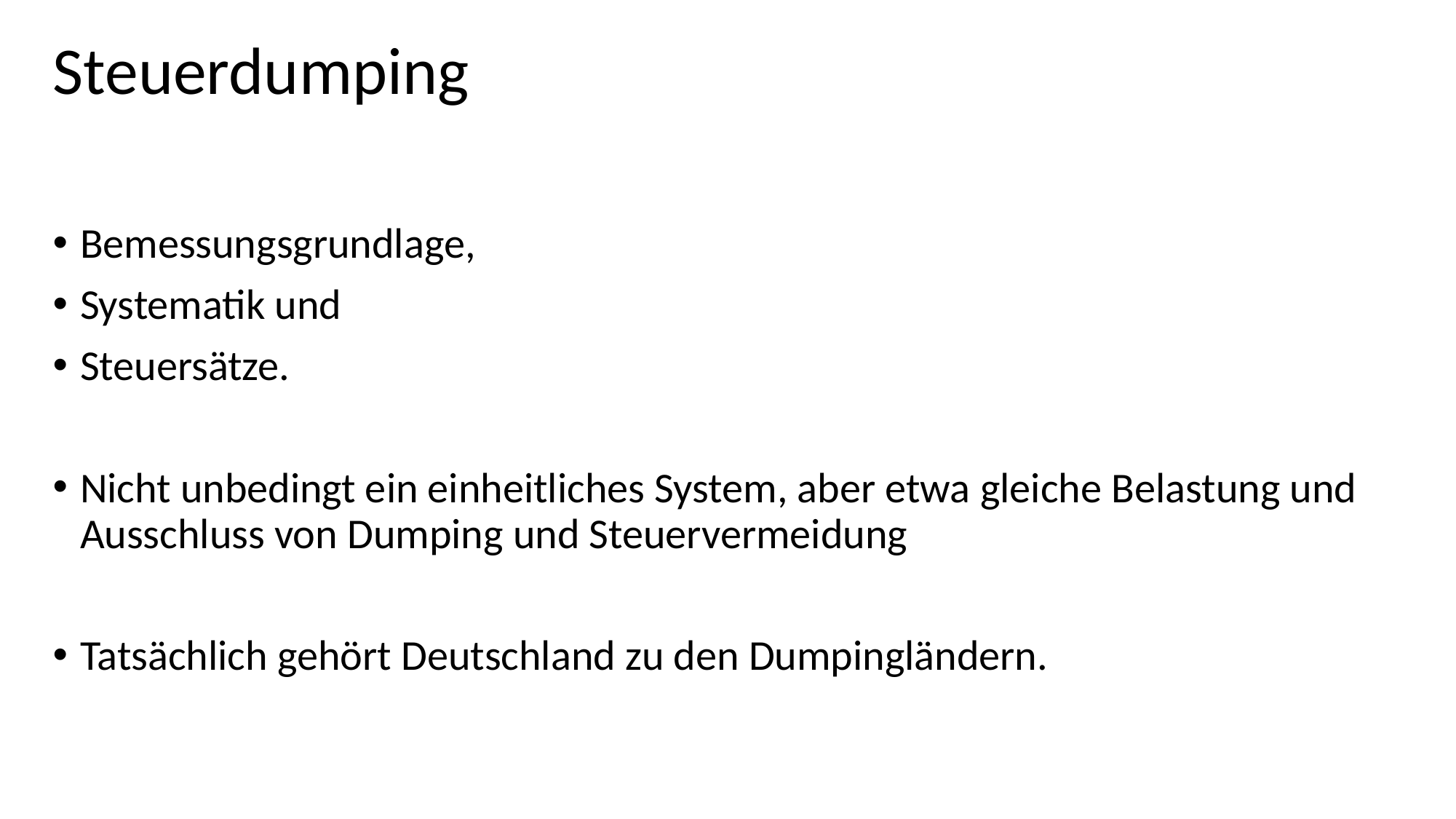

# Steuerdumping
Bemessungsgrundlage,
Systematik und
Steuersätze.

Nicht unbedingt ein einheitliches System, aber etwa gleiche Belastung und Ausschluss von Dumping und Steuervermeidung

Tatsächlich gehört Deutschland zu den Dumpingländern.